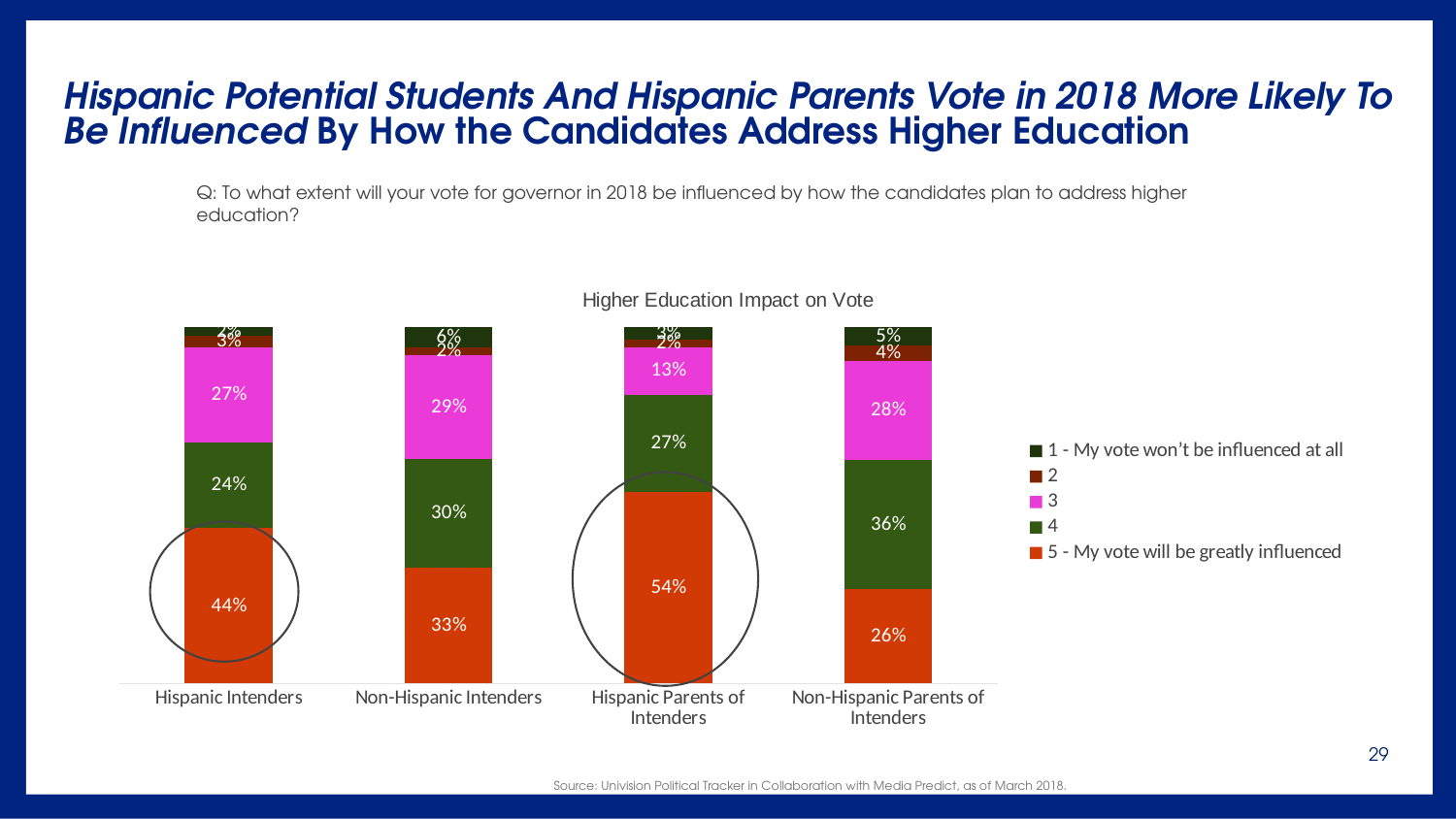

Hispanic Potential Students And Hispanic Parents Vote in 2018 More Likely To Be Influenced By How the Candidates Address Higher Education
Q: To what extent will your vote for governor in 2018 be influenced by how the candidates plan to address higher education?

### Chart: Higher Education Impact on Vote

| Category | 5 - My vote will be greatly influenced | 4 | 3 | 2 | 1 - My vote won’t be influenced at all |
|---|---|---|---|---|---|
| Hispanic Intenders | 0.435483870967742 | 0.241935483870968 | 0.266129032258064 | 0.032258064516129 | 0.0241935483870968 |
| Non-Hispanic Intenders | 0.325842696629213 | 0.303370786516854 | 0.292134831460674 | 0.0224719101123595 | 0.0561797752808989 |
| Hispanic Parents of Intenders | 0.538461538461538 | 0.272727272727273 | 0.132867132867133 | 0.020979020979021 | 0.034965034965035 |
| Non-Hispanic Parents of Intenders | 0.264957264957265 | 0.363247863247863 | 0.277777777777778 | 0.0427350427350427 | 0.0512820512820513 |
29
Source: Univision Political Tracker in Collaboration with Media Predict, as of March 2018.